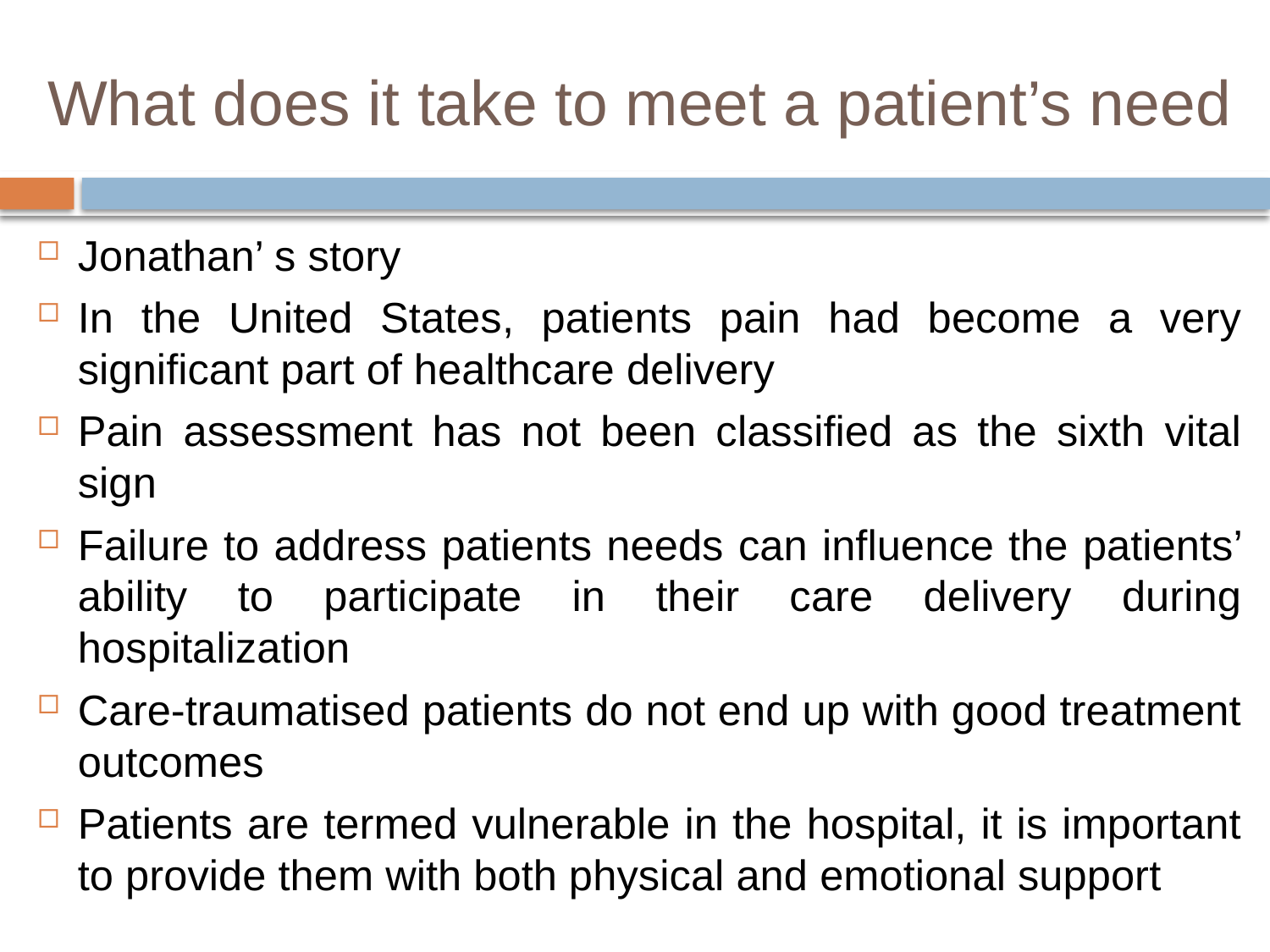

# What does it take to meet a patient’s need
Jonathan’ s story
In the United States, patients pain had become a very significant part of healthcare delivery
Pain assessment has not been classified as the sixth vital sign
Failure to address patients needs can influence the patients’ ability to participate in their care delivery during hospitalization
Care-traumatised patients do not end up with good treatment outcomes
Patients are termed vulnerable in the hospital, it is important to provide them with both physical and emotional support